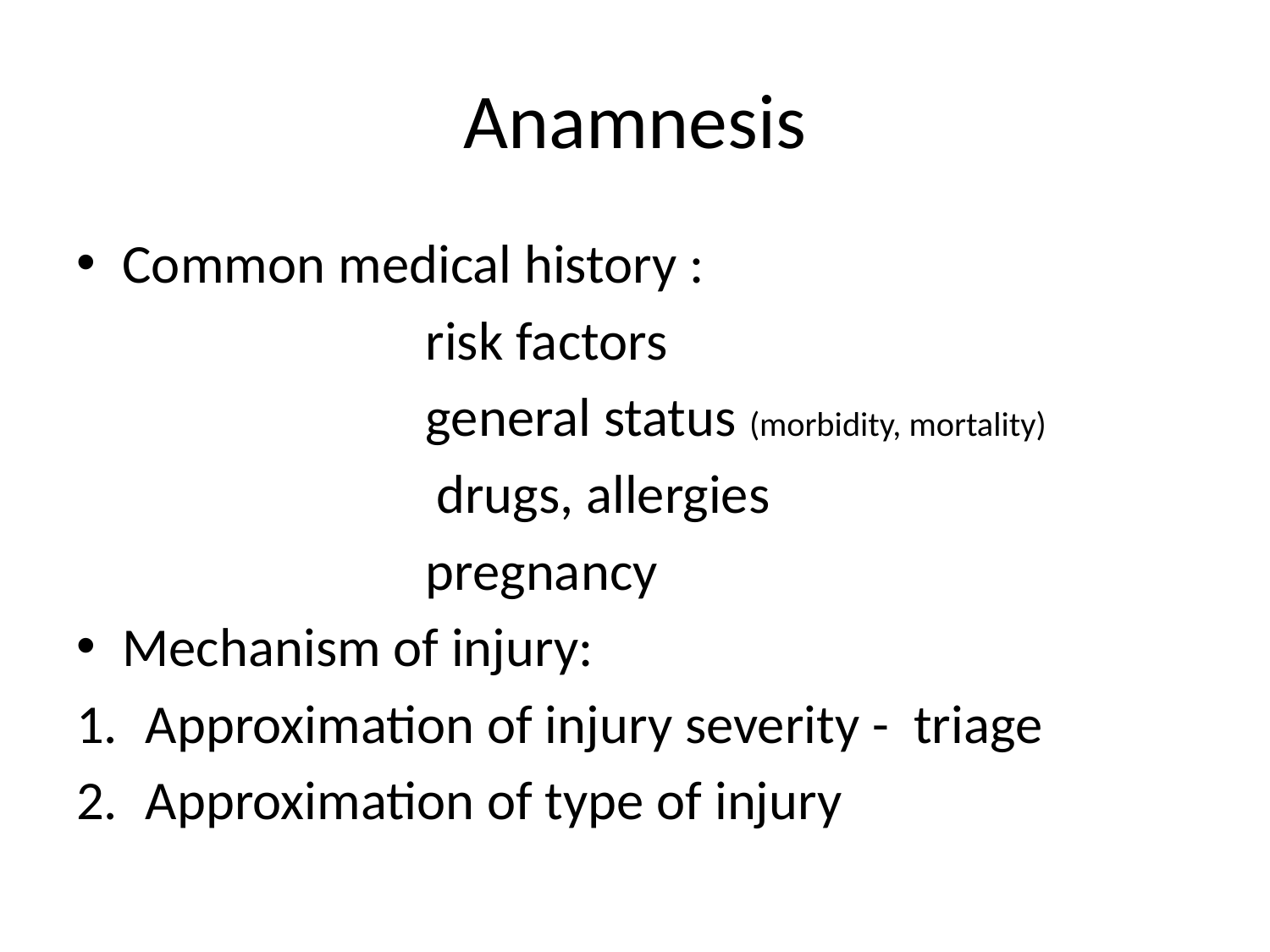

# Anamnesis
Common medical history :
                            risk factors
                            general status (morbidity, mortality)
                                              drugs, allergies
                            pregnancy
Mechanism of injury:
Approximation of injury severity -  triage
Approximation of type of injury